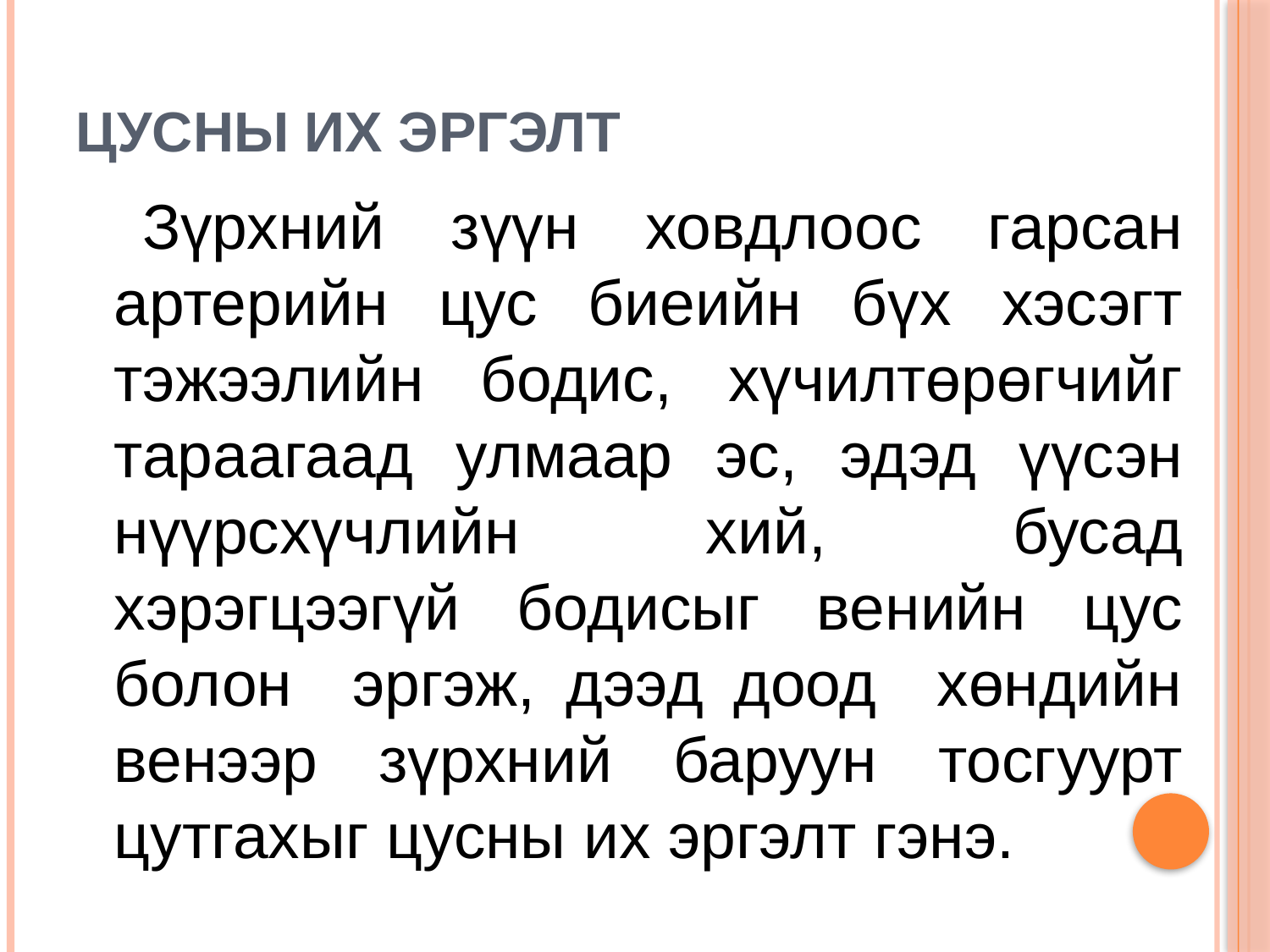

# Цусны их эргэлт
 Зүрхний зүүн ховдлоос гарсан артерийн цус биеийн бүх хэсэгт тэжээлийн бодис, хүчилтөрөгчийг тараагаад улмаар эс, эдэд үүсэн нүүрсхүчлийн хий, бусад хэрэгцээгүй бодисыг венийн цус болон  эргэж, дээд доод  хөндийн венээр зүрхний баруун тосгуурт цутгахыг цусны их эргэлт гэнэ.